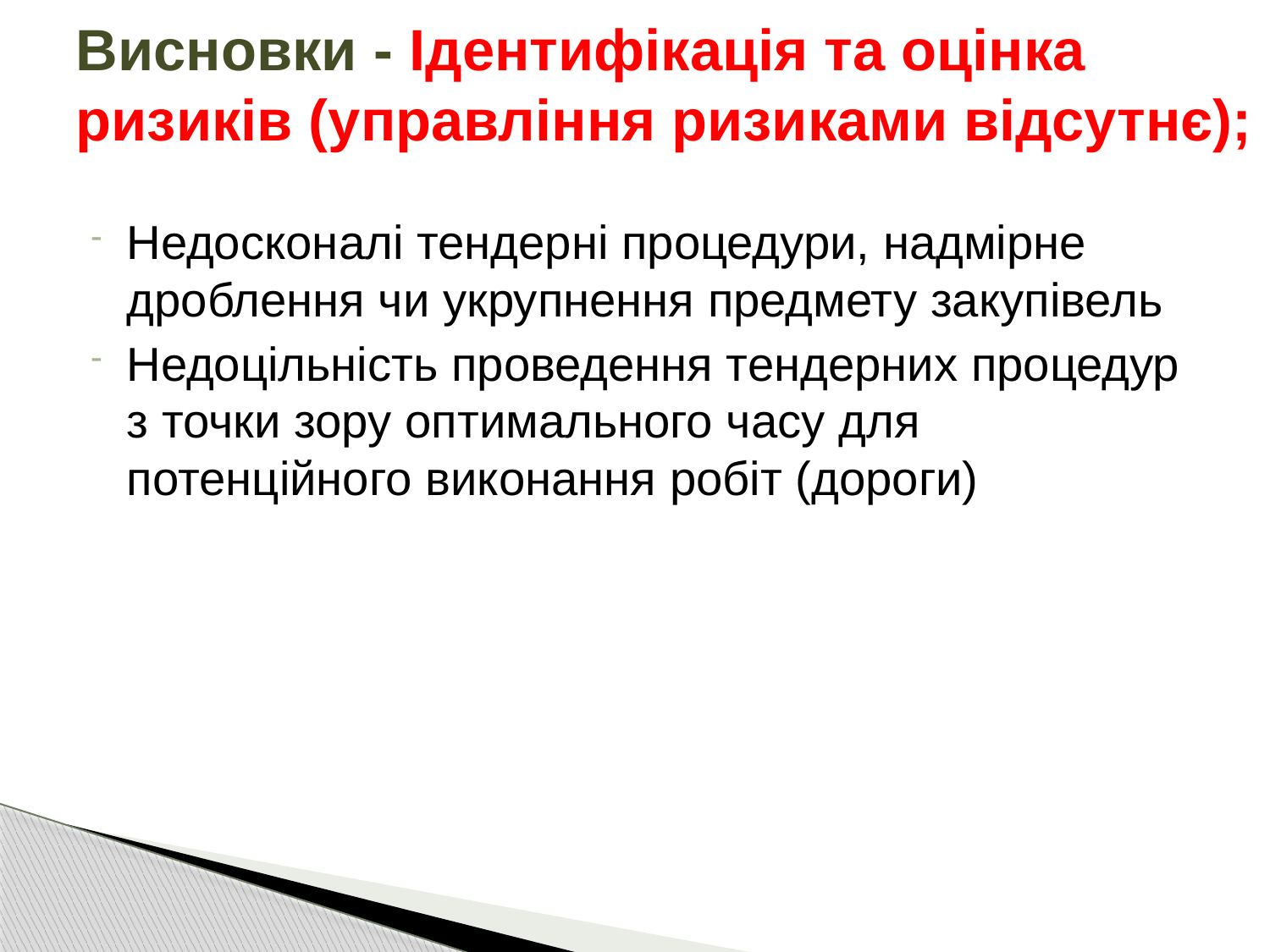

# Висновки - Ідентифікація та оцінка ризиків (управління ризиками відсутнє);
Недосконалі тендерні процедури, надмірне дроблення чи укрупнення предмету закупівель
Недоцільність проведення тендерних процедур з точки зору оптимального часу для потенційного виконання робіт (дороги)